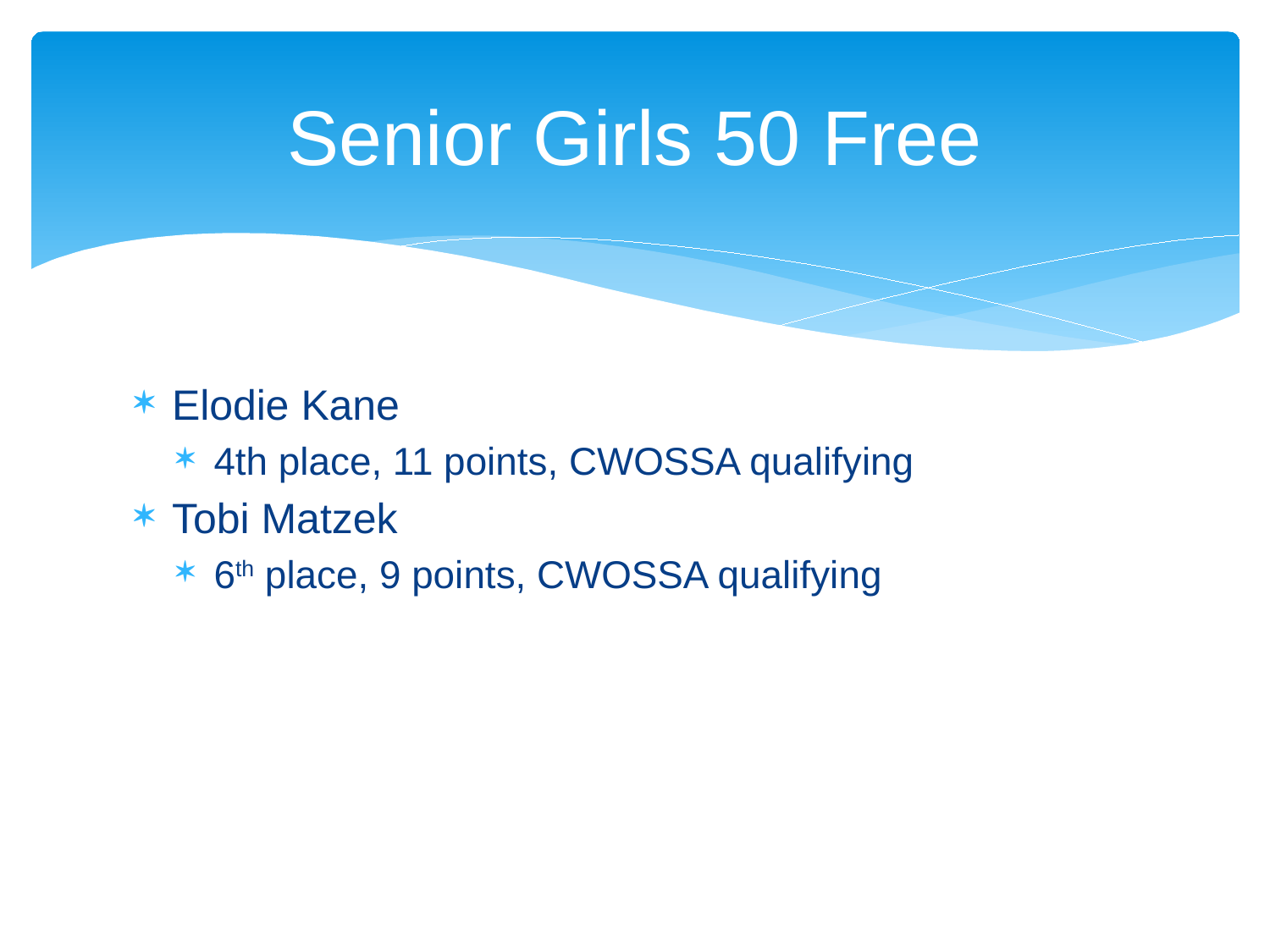

# Senior Girls 50 Free
Elodie Kane
4th place, 11 points, CWOSSA qualifying
Tobi Matzek
6th place, 9 points, CWOSSA qualifying